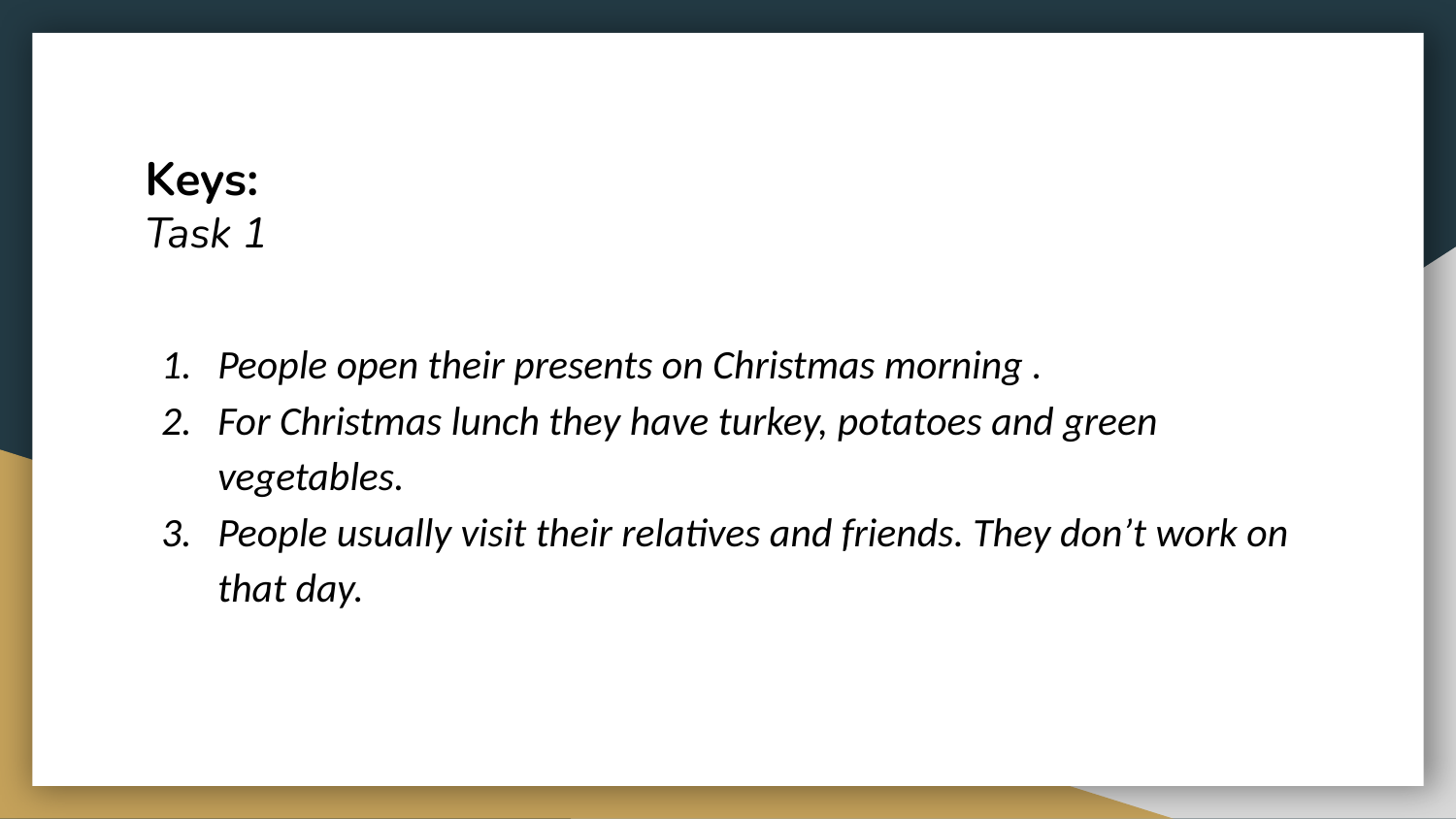

# Keys:
Task 1

People open their presents on Christmas morning .
For Christmas lunch they have turkey, potatoes and green vegetables.
People usually visit their relatives and friends. They don’t work on that day.